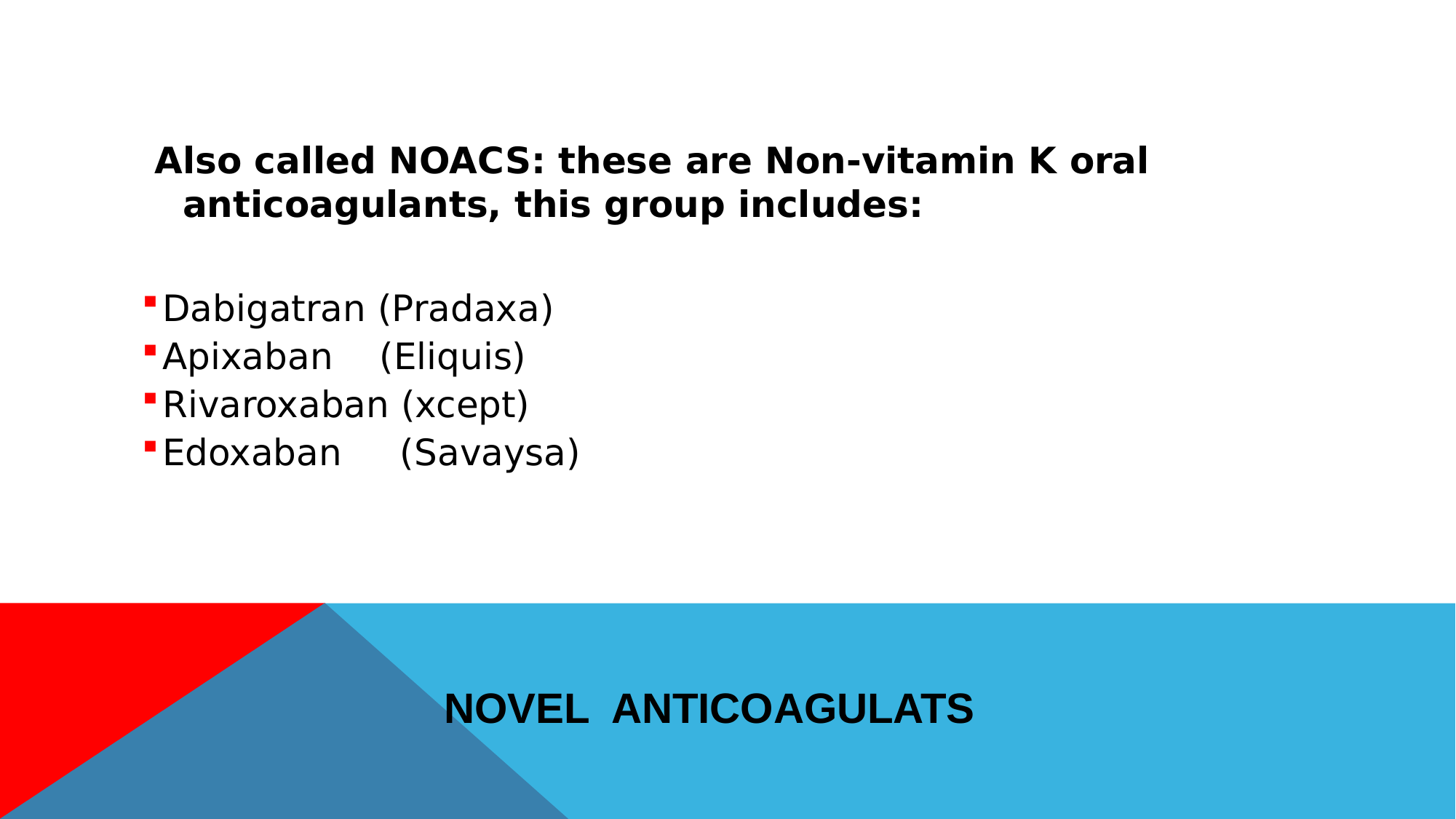

Also called NOACS: these are Non-vitamin K oral anticoagulants, this group includes:

Dabigatran (Pradaxa)
Apixaban    (Eliquis)
Rivaroxaban (xcept)
Edoxaban     (Savaysa)
# Novel  Anticoagulats